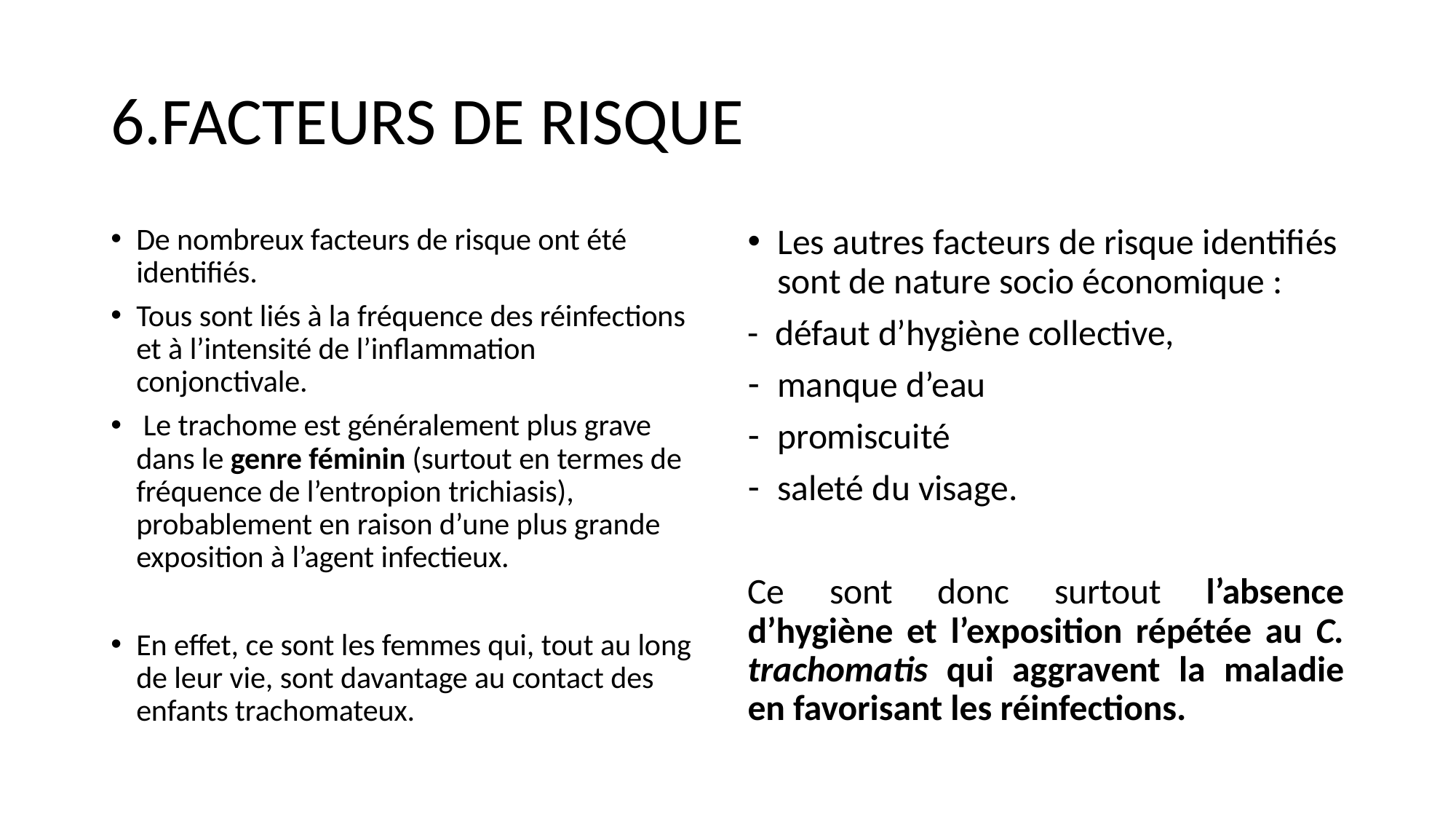

# 6.FACTEURS DE RISQUE
De nombreux facteurs de risque ont été identifiés.
Tous sont liés à la fréquence des réinfections et à l’intensité de l’inflammation conjonctivale.
 Le trachome est généralement plus grave dans le genre féminin (surtout en termes de fréquence de l’entropion trichiasis), probablement en raison d’une plus grande exposition à l’agent infectieux.

En effet, ce sont les femmes qui, tout au long de leur vie, sont davantage au contact des enfants trachomateux.

Les autres facteurs de risque identifiés sont de nature socio économique :
-  défaut d’hygiène collective,
manque d’eau
promiscuité
saleté du visage.

Ce sont donc surtout l’absence d’hygiène et l’exposition répétée au C. trachomatis qui aggravent la maladie en favorisant les réinfections.